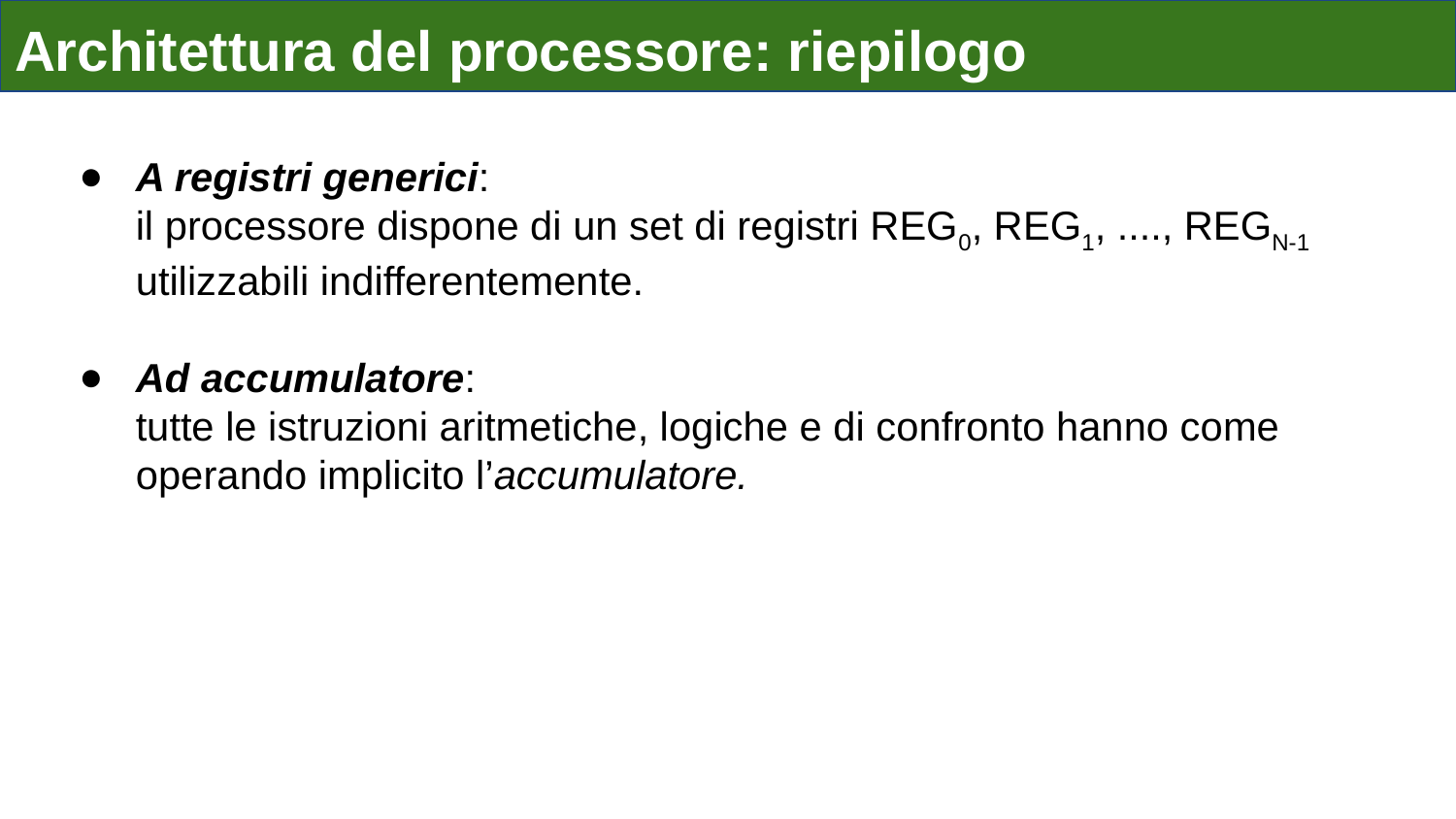

Architettura del processore: riepilogo
A registri generici:
il processore dispone di un set di registri REG0, REG1, ...., REGN-1 utilizzabili indifferentemente.
Ad accumulatore:
tutte le istruzioni aritmetiche, logiche e di confronto hanno come operando implicito l’accumulatore.